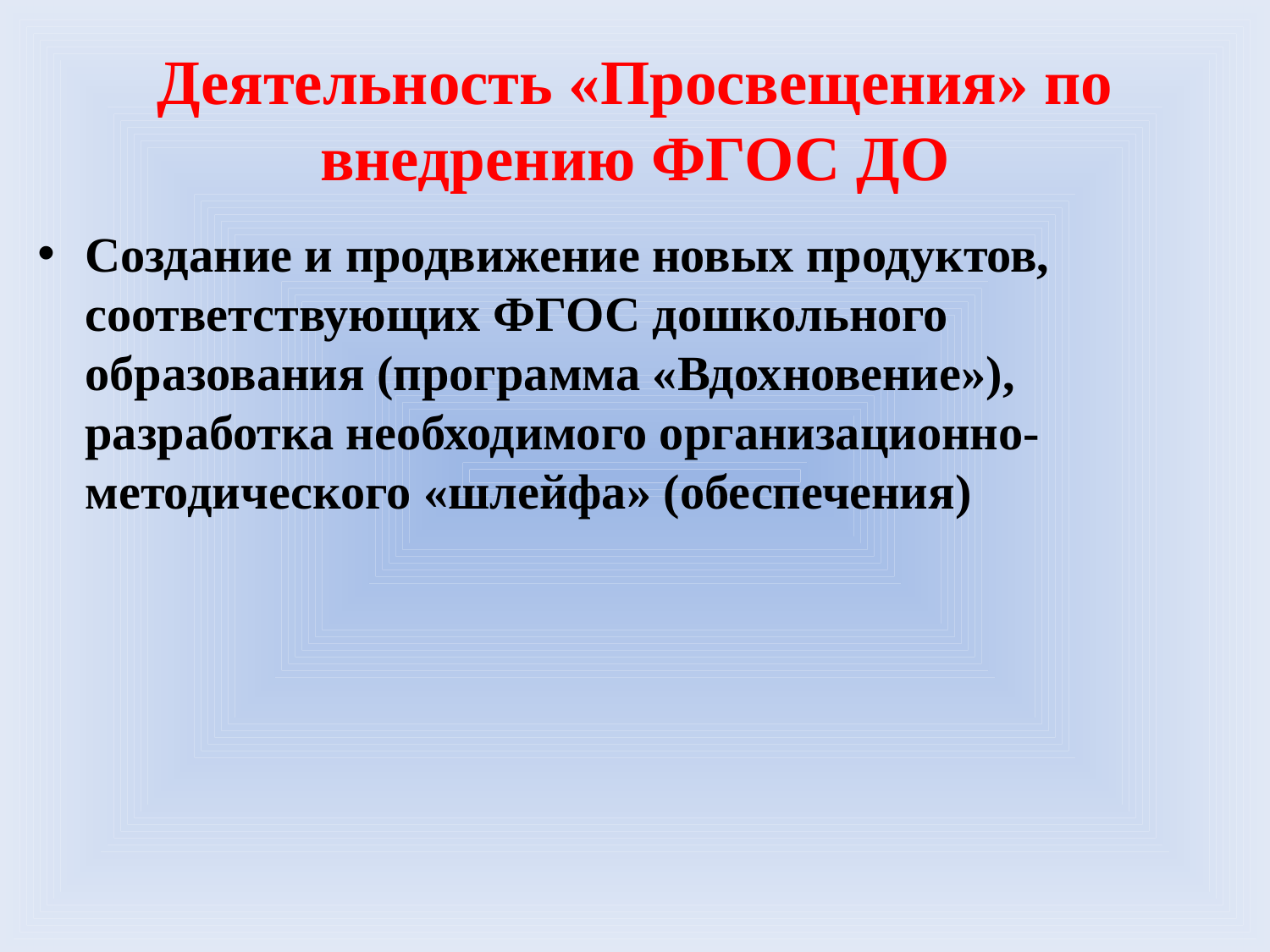

# Деятельность «Просвещения» по внедрению ФГОС ДО
Создание и продвижение новых продуктов, соответствующих ФГОС дошкольного образования (программа «Вдохновение»), разработка необходимого организационно-методического «шлейфа» (обеспечения)